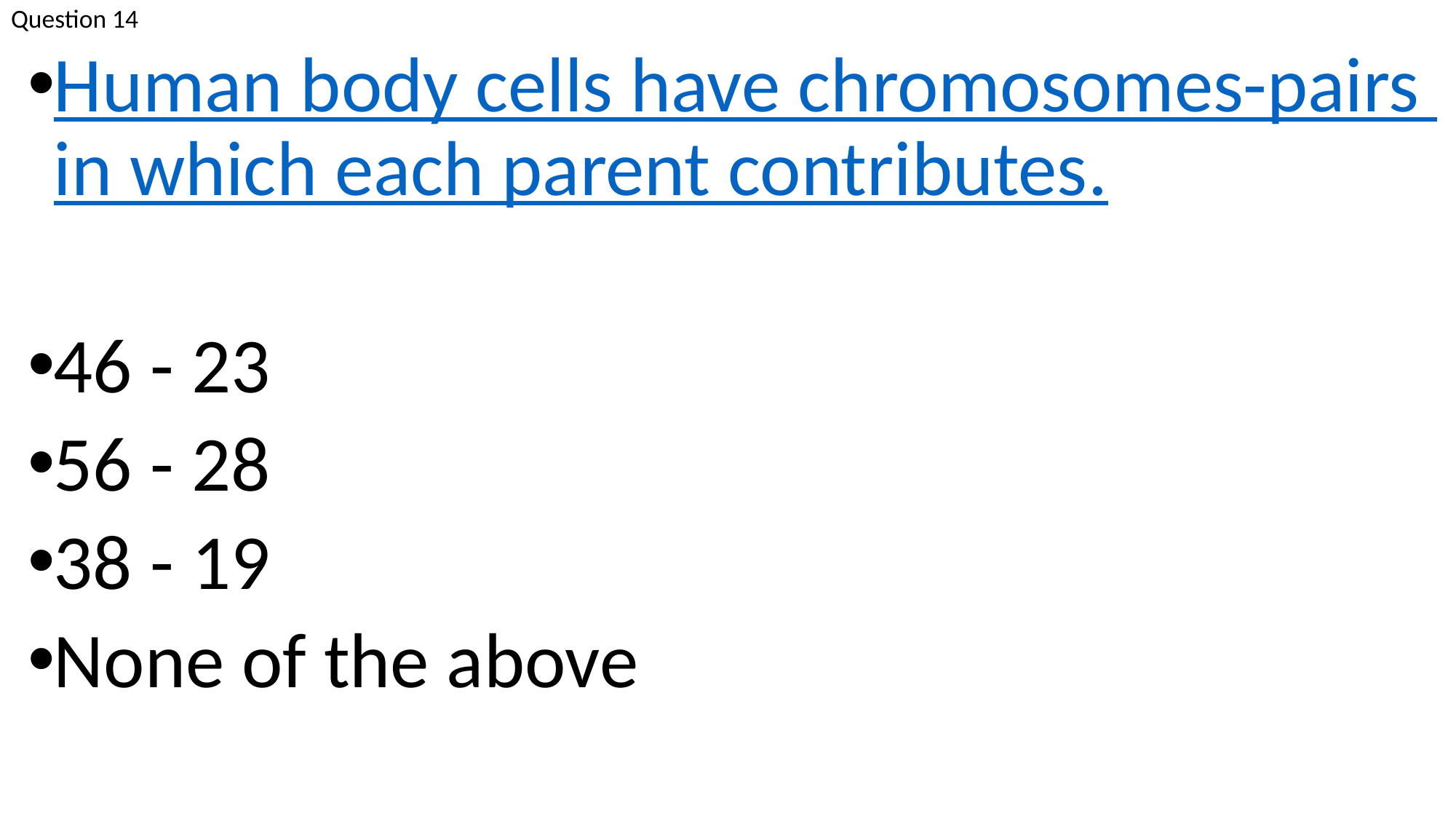

# Question 14
Human body cells have chromosomes-pairs in which each parent contributes.

46 - 23
56 - 28
38 - 19
None of the above